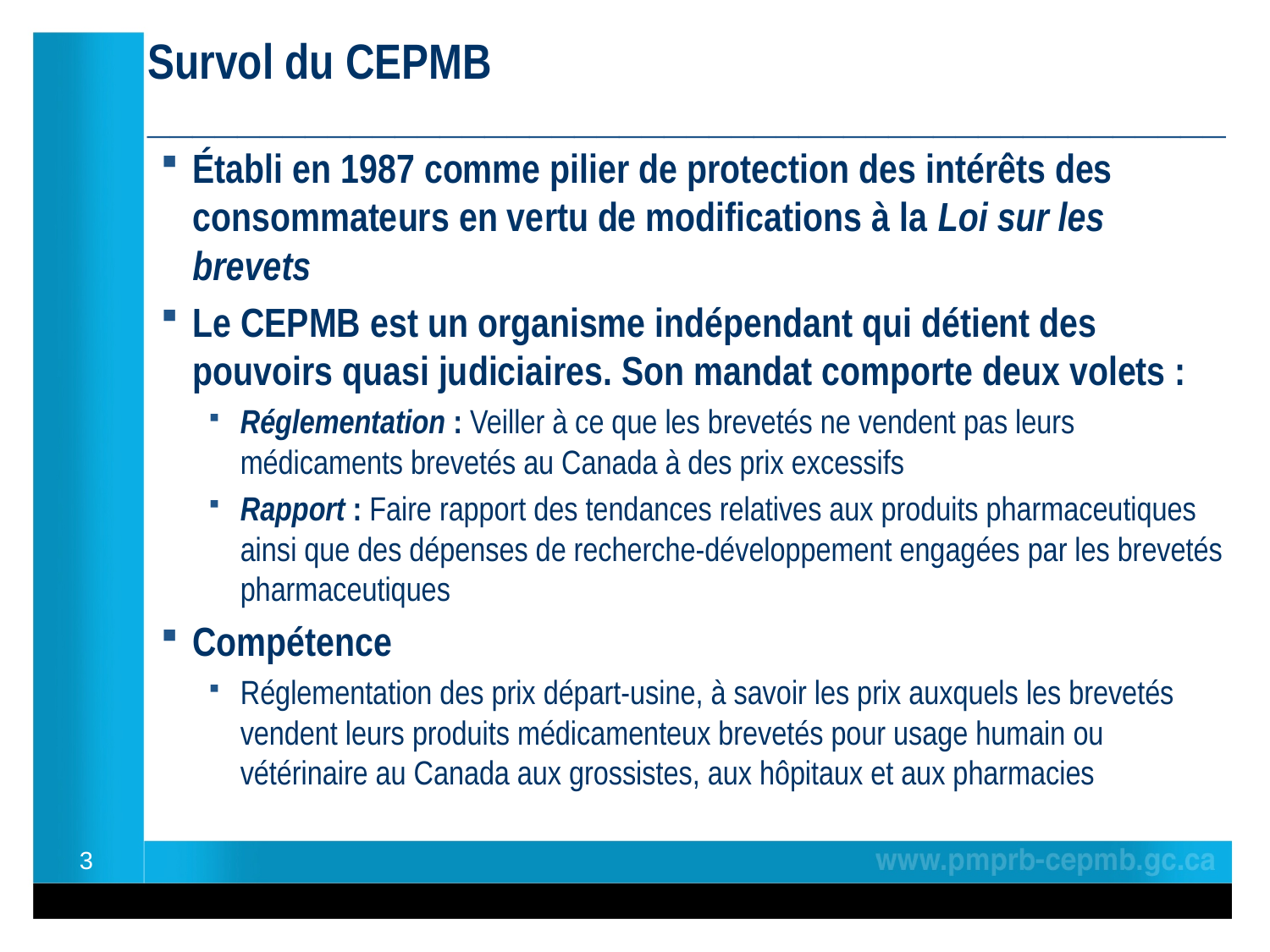

# Survol du CEPMB ________________________________________________
Établi en 1987 comme pilier de protection des intérêts des consommateurs en vertu de modifications à la Loi sur les brevets
Le CEPMB est un organisme indépendant qui détient des pouvoirs quasi judiciaires. Son mandat comporte deux volets :
Réglementation : Veiller à ce que les brevetés ne vendent pas leurs médicaments brevetés au Canada à des prix excessifs
Rapport : Faire rapport des tendances relatives aux produits pharmaceutiques ainsi que des dépenses de recherche-développement engagées par les brevetés pharmaceutiques
Compétence
Réglementation des prix départ-usine, à savoir les prix auxquels les brevetés vendent leurs produits médicamenteux brevetés pour usage humain ou vétérinaire au Canada aux grossistes, aux hôpitaux et aux pharmacies

3